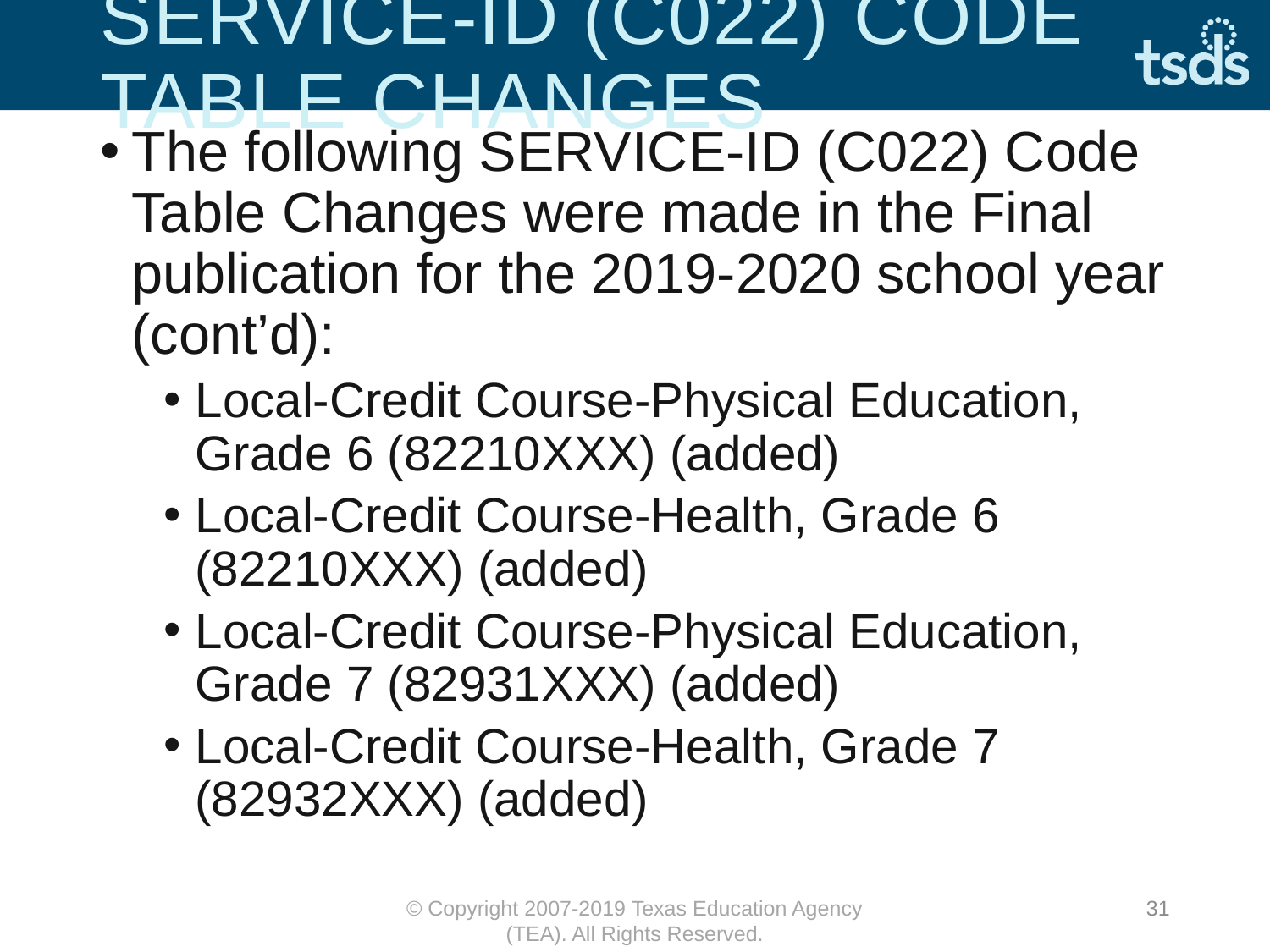

# SERVICE-ID (C022) CODE TABLE CHANGES
The following SERVICE-ID (C022) Code Table Changes were made in the Final publication for the 2019-2020 school year (cont’d):
Local-Credit Course-Physical Education, Grade 6 (82210XXX) (added)
Local-Credit Course-Health, Grade 6 (82210XXX) (added)
Local-Credit Course-Physical Education, Grade 7 (82931XXX) (added)
Local-Credit Course-Health, Grade 7 (82932XXX) (added)

31